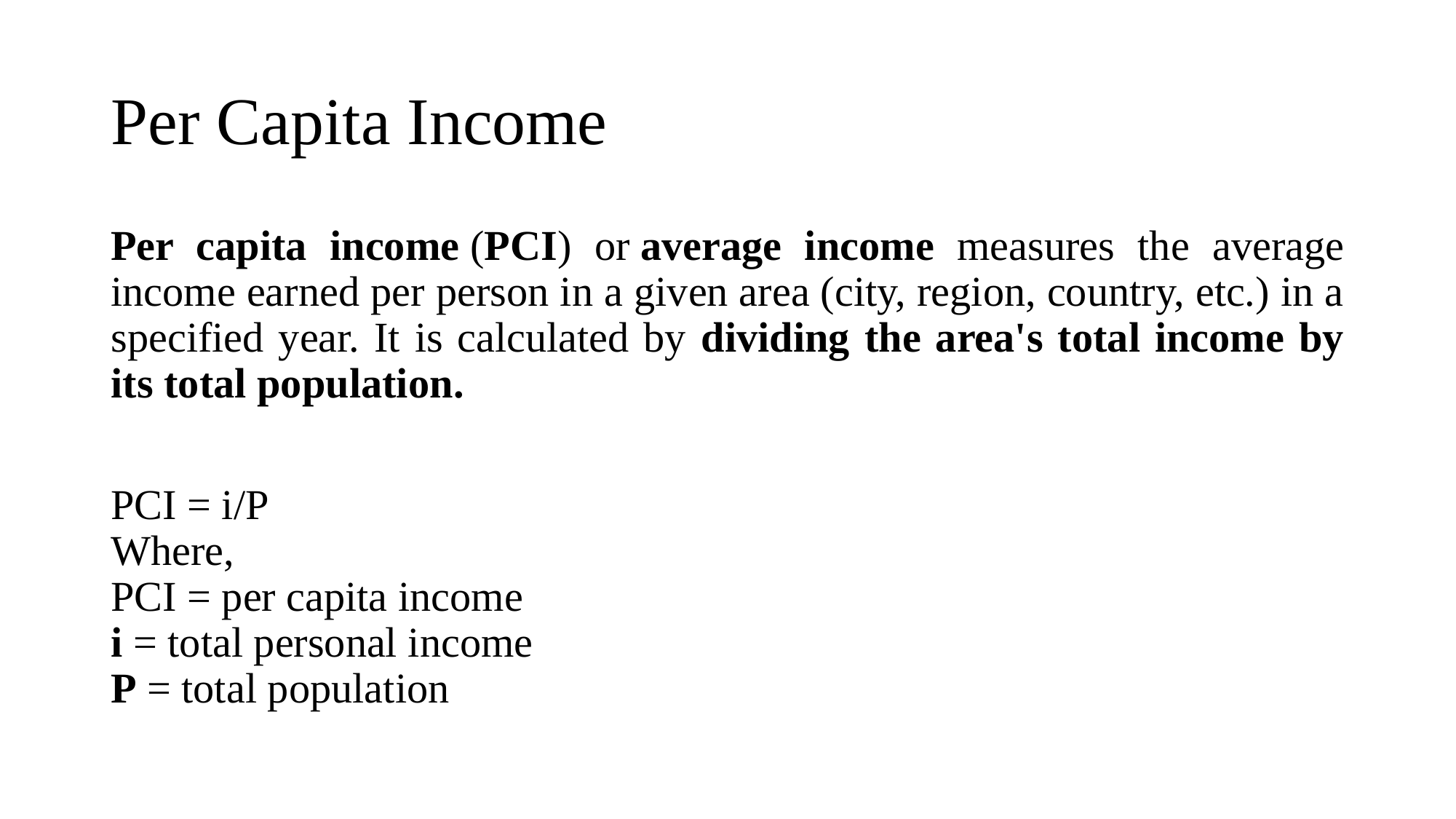

# Per Capita Income
Per capita income (PCI) or average income measures the average income earned per person in a given area (city, region, country, etc.) in a specified year. It is calculated by dividing the area's total income by its total population.

PCI = i/P
Where,
PCI = per capita income
i = total personal income
P = total population